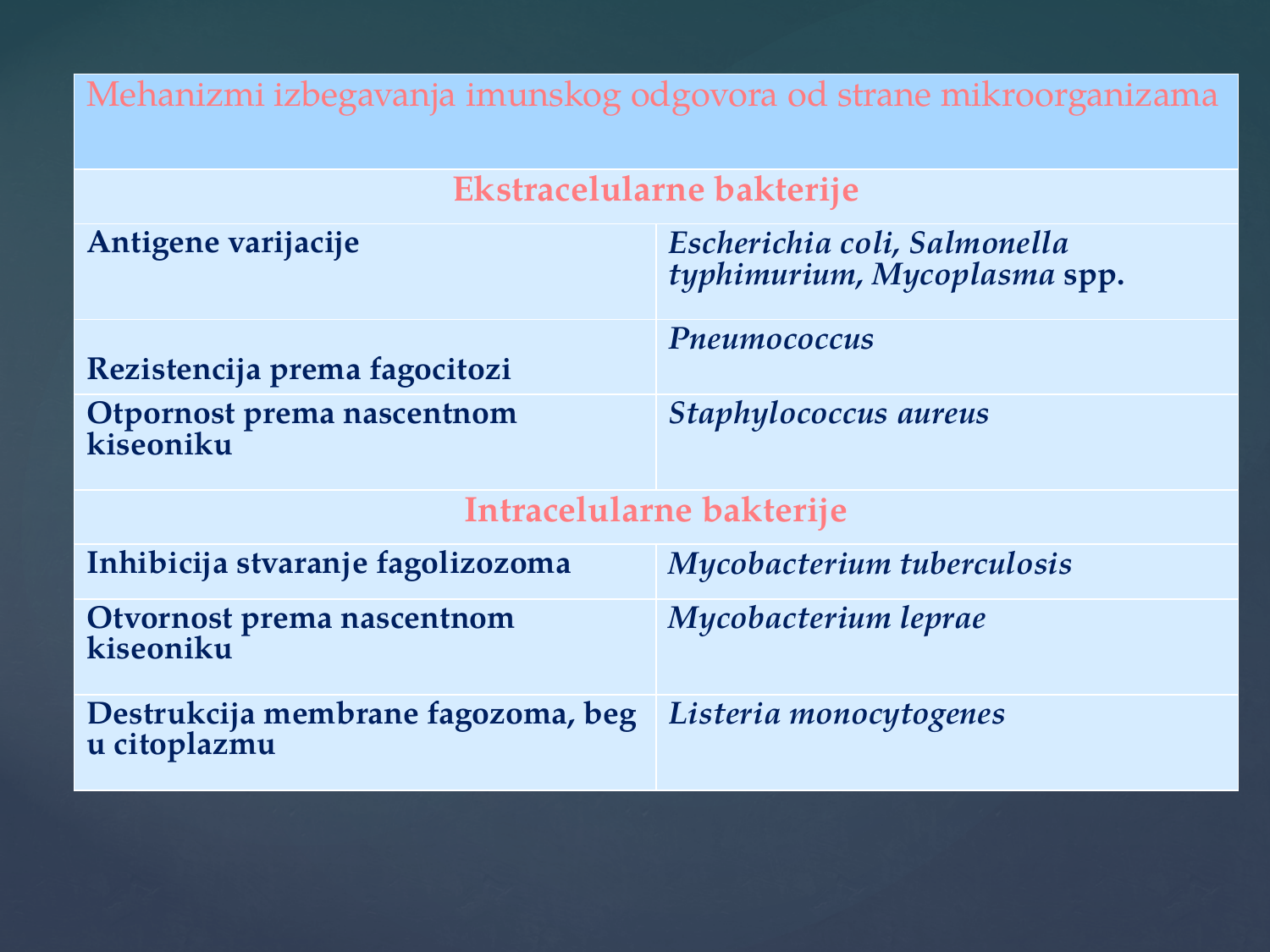

| Mehanizmi izbegavanja imunskog odgovora od strane mikroorganizama |  |
| --- | --- |
| Ekstracelularne bakterije |  |
| Antigene varijacije | Escherichia coli, Salmonella typhimurium, Mycoplasma spp. |
| Rezistencija prema fagocitozi | Pneumococcus |
| Otpornost prema nascentnom kiseoniku | Staphylococcus aureus |
| Intracelularne bakterije |  |
| Inhibicija stvaranje fagolizozoma | Mycobacterium tuberculosis |
| Otvornost prema nascentnom kiseoniku | Mycobacterium leprae |
| Destrukcija membrane fagozoma, beg u citoplazmu | Listeria monocytogenes |